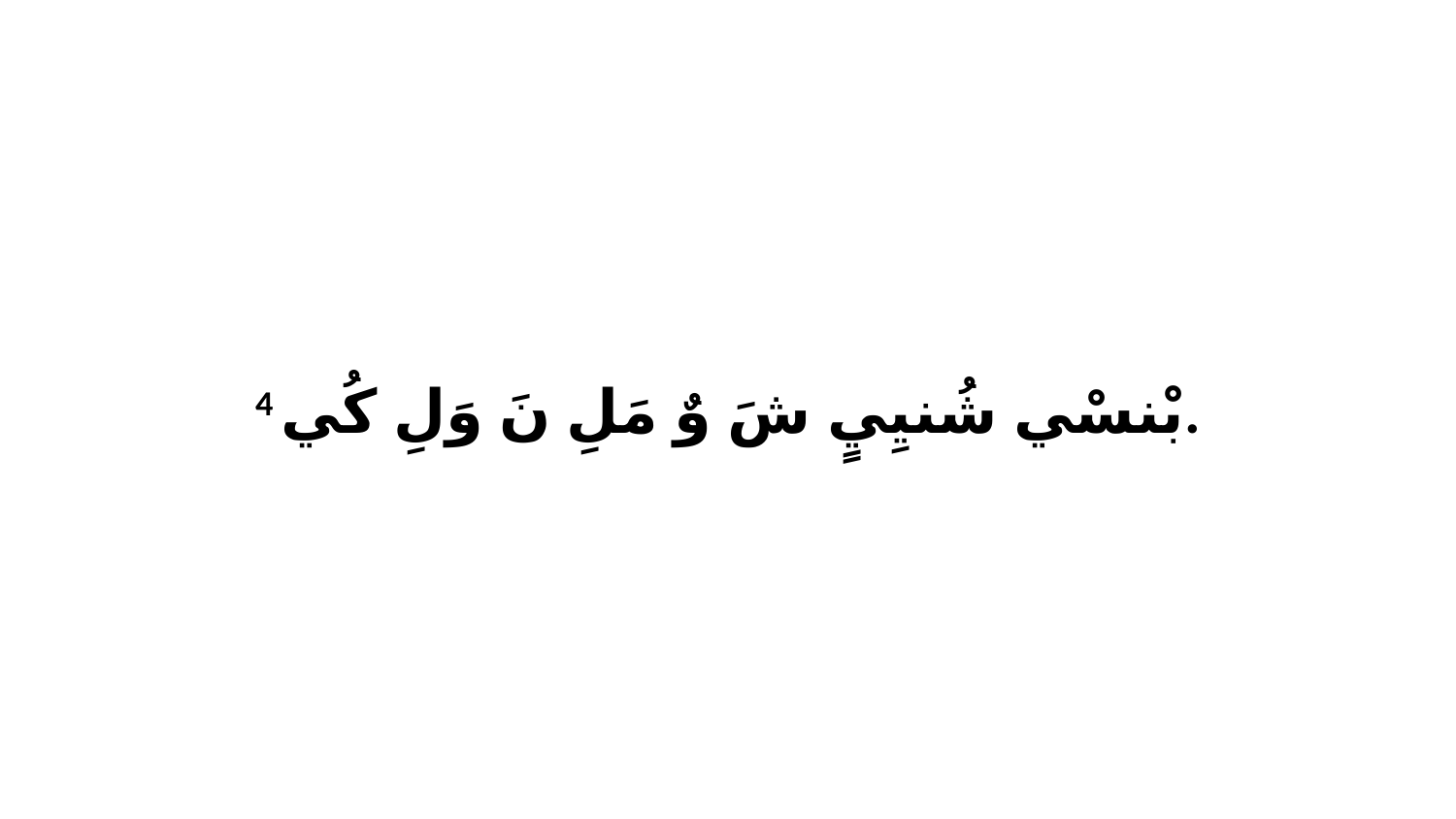

4 بْنسْي شُنيِيٍ شَ وٌ مَلِ نَ وَلِ كُي.